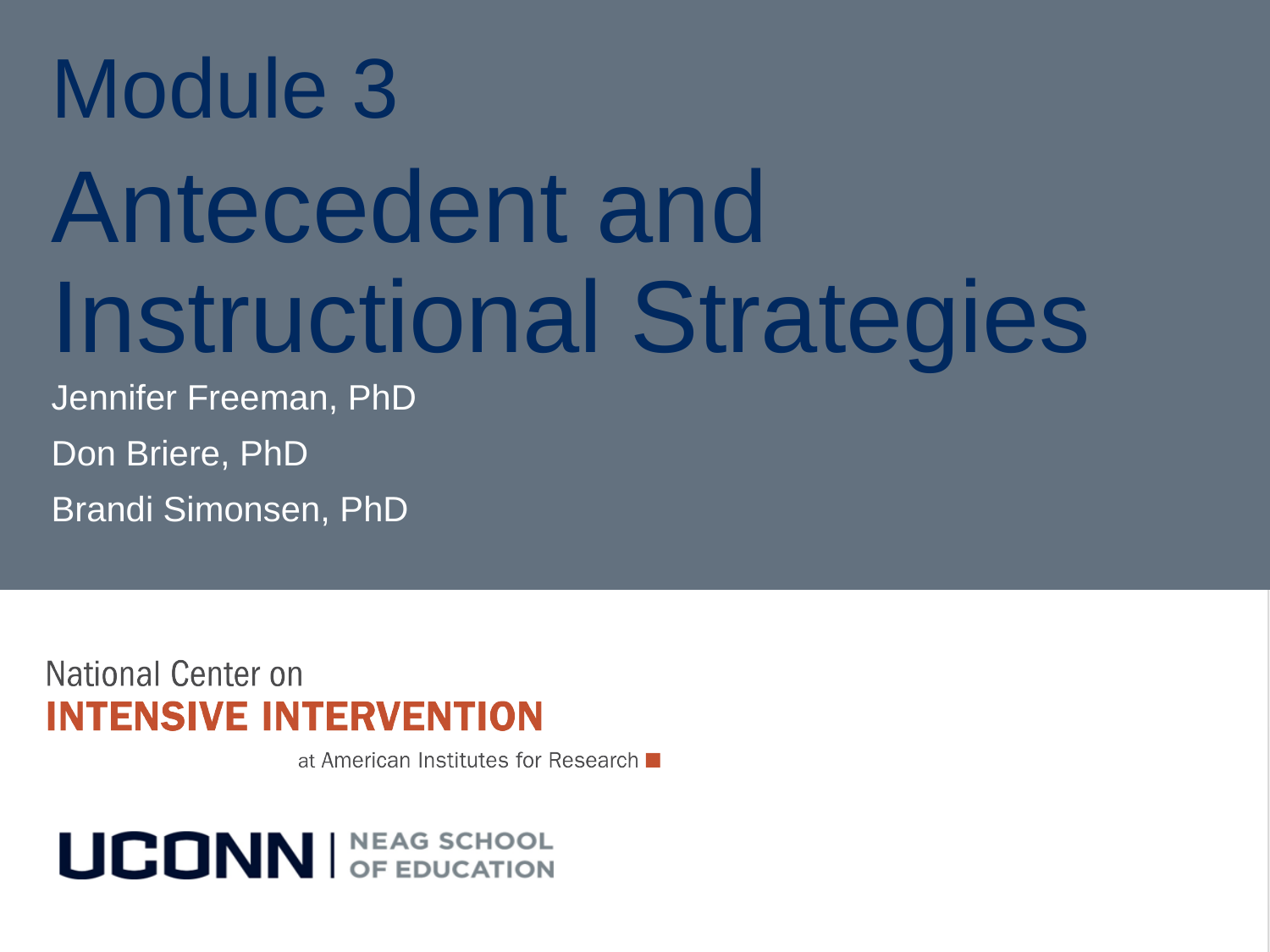

Module 3
Antecedent and Instructional Strategies
Jennifer Freeman, PhD
Don Briere, PhD
Brandi Simonsen, PhD